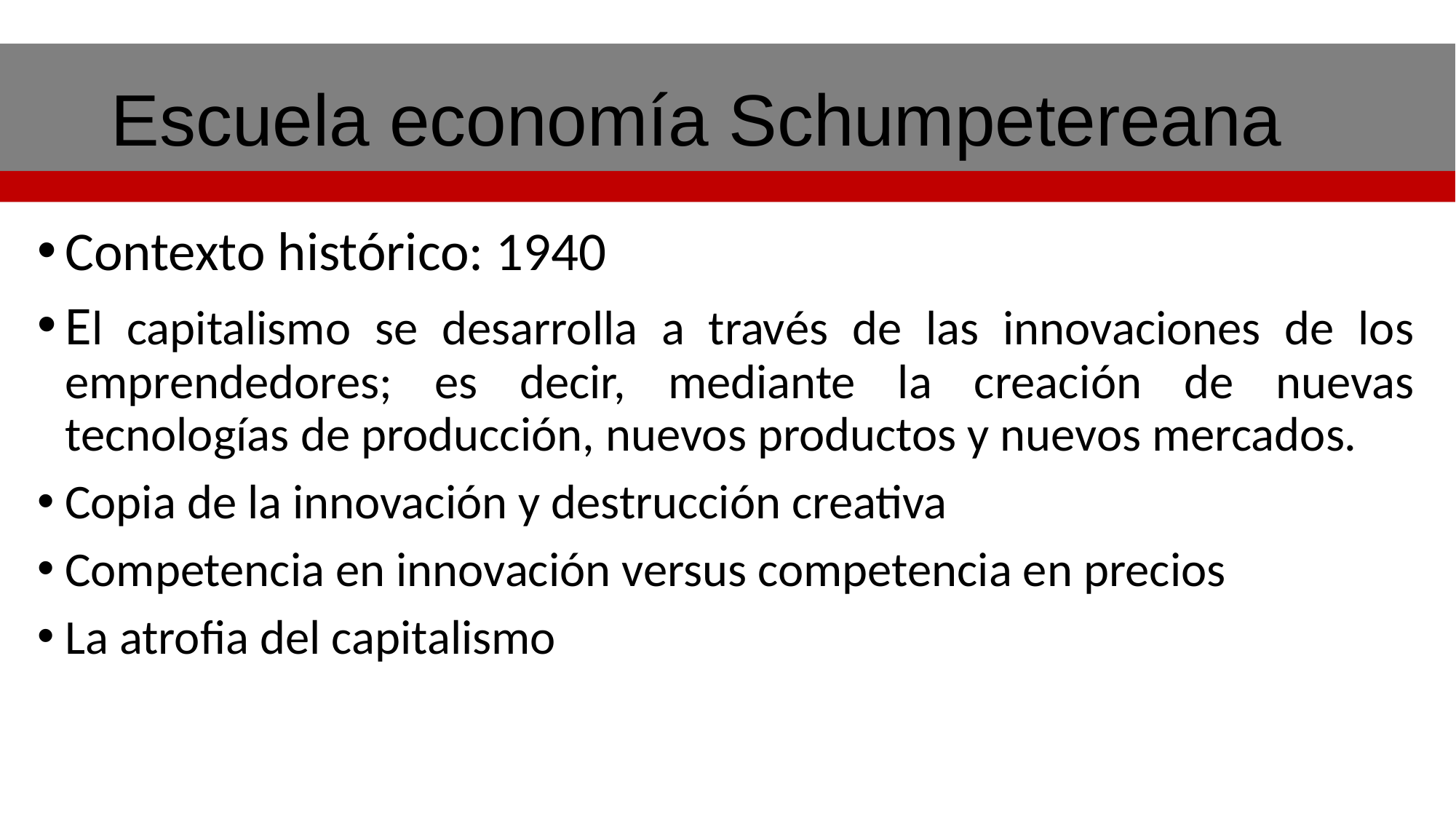

# Escuela economía Schumpetereana

Contexto histórico: 1940
El capitalismo se desarrolla a través de las innovaciones de los emprendedores; es decir, mediante la creación de nuevas tecnologías de producción, nuevos productos y nuevos mercados.
Copia de la innovación y destrucción creativa
Competencia en innovación versus competencia en precios
La atrofia del capitalismo